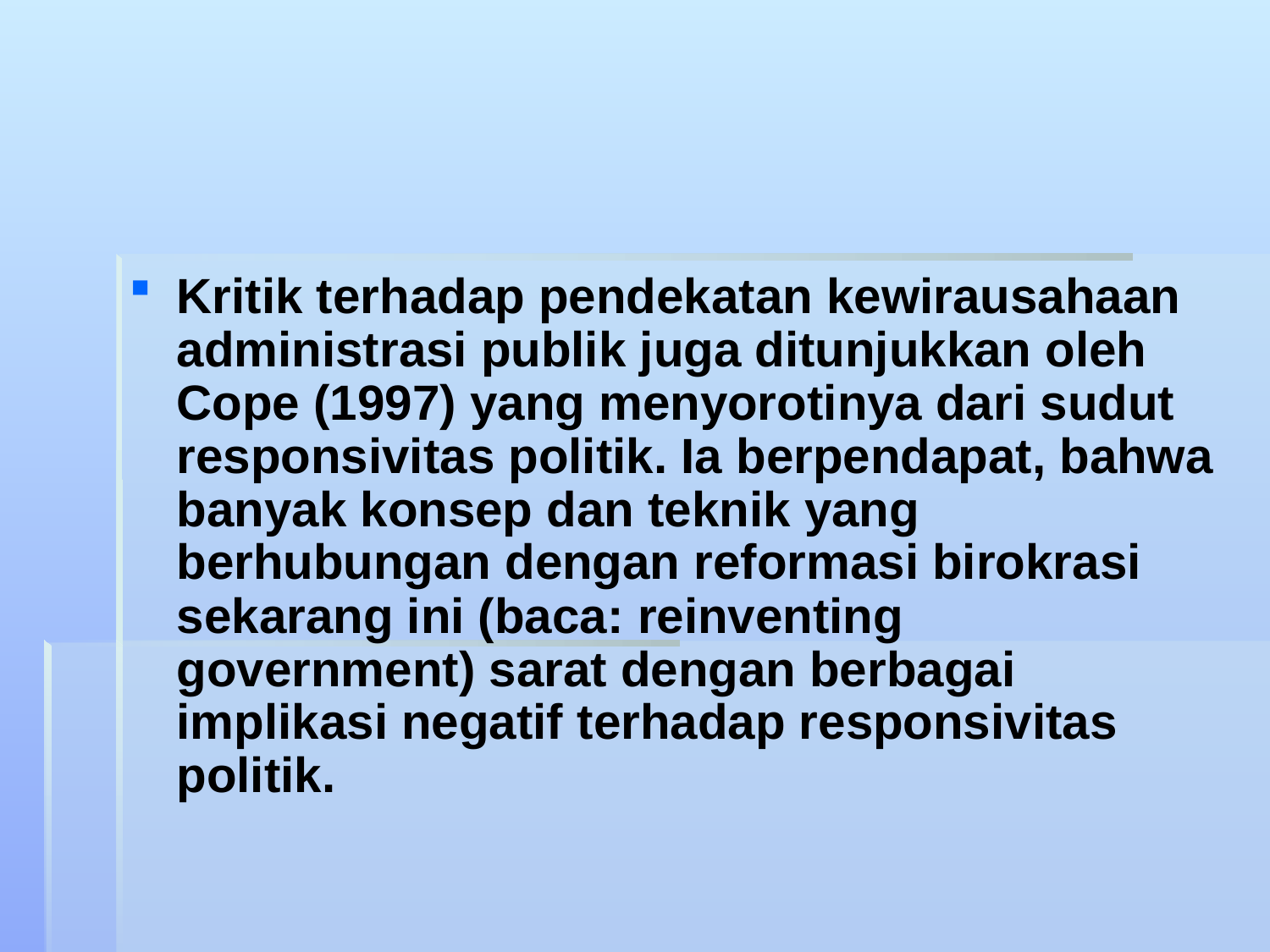

#
Kritik terhadap pendekatan kewirausahaan administrasi publik juga ditunjukkan oleh Cope (1997) yang menyorotinya dari sudut responsivitas politik. Ia berpendapat, bahwa banyak konsep dan teknik yang berhubungan dengan reformasi birokrasi sekarang ini (baca: reinventing government) sarat dengan berbagai implikasi negatif terhadap responsivitas politik.